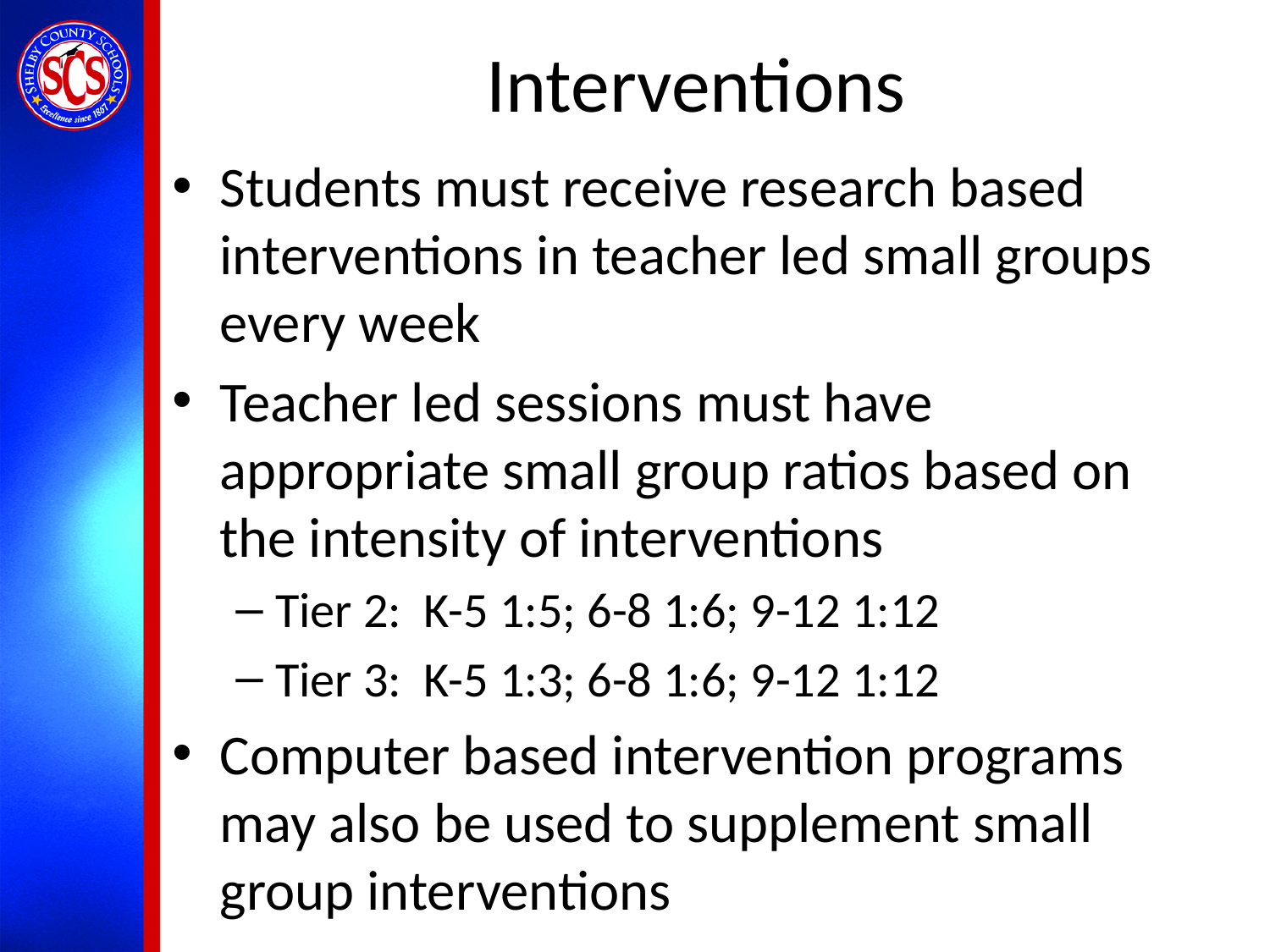

# Interventions
Students must receive research based interventions in teacher led small groups every week
Teacher led sessions must have  appropriate small group ratios based on the intensity of interventions
Tier 2:  K-5 1:5; 6-8 1:6; 9-12 1:12
Tier 3:  K-5 1:3; 6-8 1:6; 9-12 1:12
Computer based intervention programs may also be used to supplement small group interventions